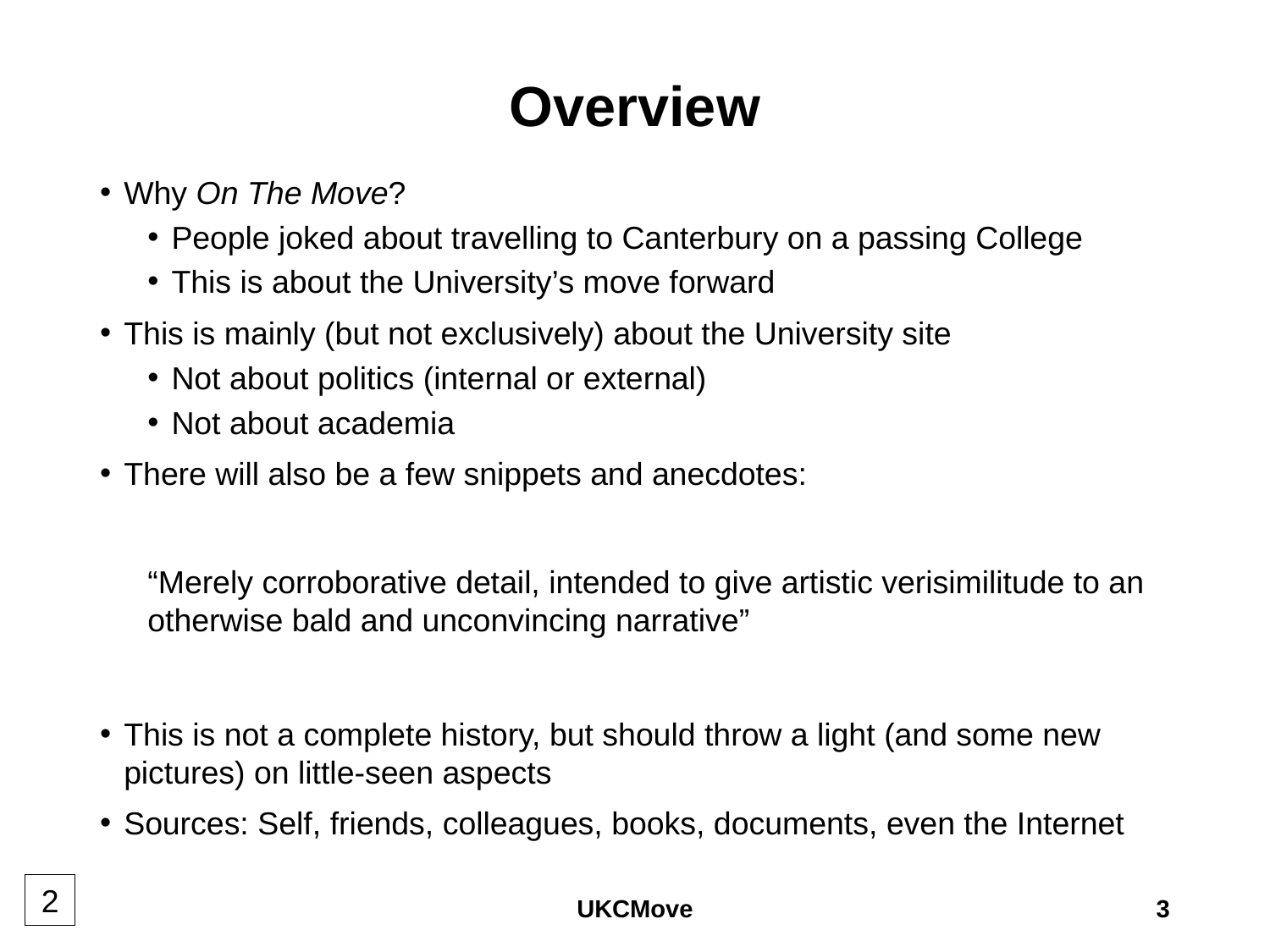

# Overview
Why On The Move?
People joked about travelling to Canterbury on a passing College
This is about the University’s move forward
This is mainly (but not exclusively) about the University site
Not about politics (internal or external)
Not about academia
There will also be a few snippets and anecdotes:

“Merely corroborative detail, intended to give artistic verisimilitude to an otherwise bald and unconvincing narrative”

This is not a complete history, but should throw a light (and some new pictures) on little-seen aspects
Sources: Self, friends, colleagues, books, documents, even the Internet
2
UKCMove
3